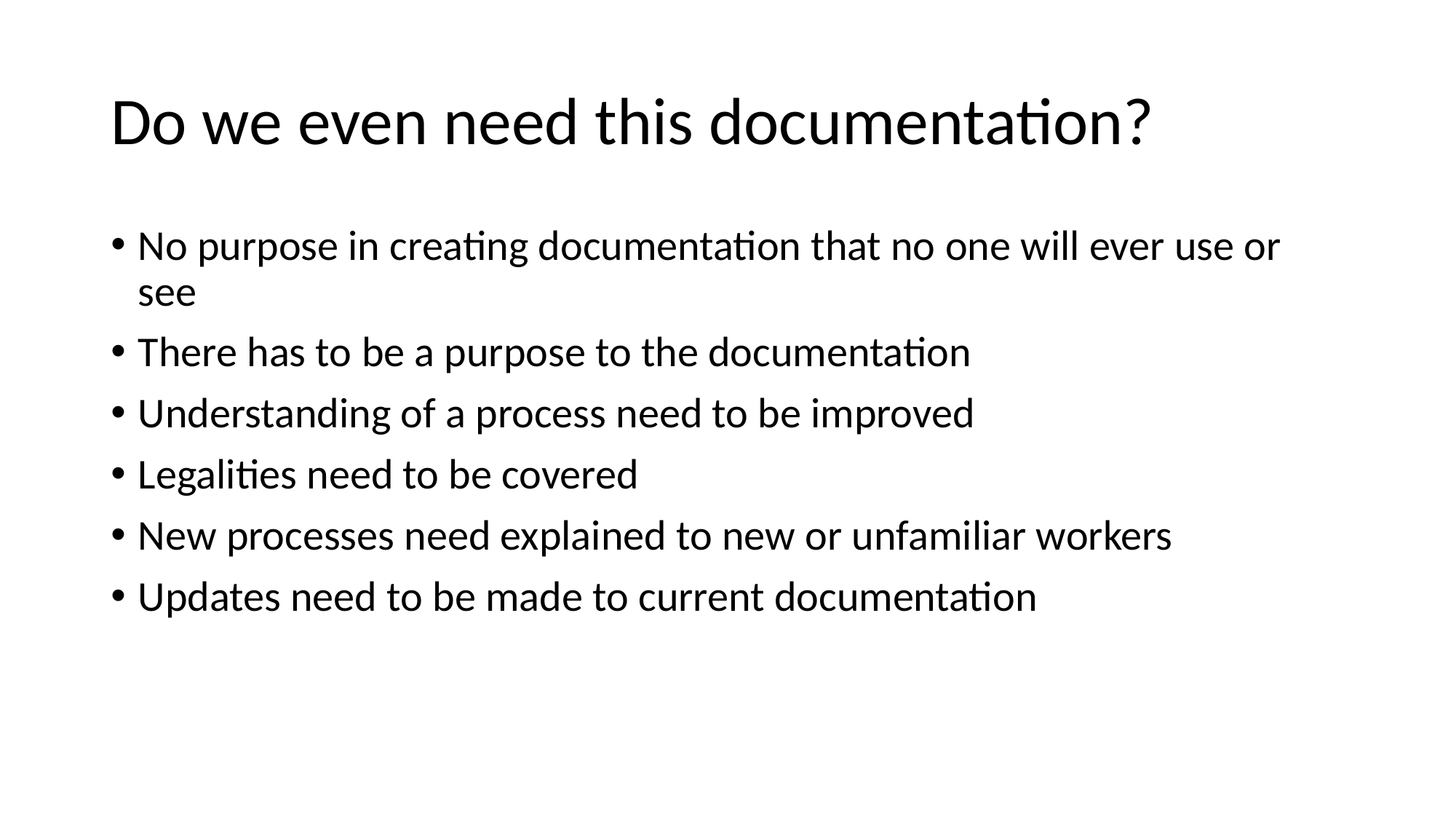

# Do we even need this documentation?
No purpose in creating documentation that no one will ever use or see
There has to be a purpose to the documentation
Understanding of a process need to be improved
Legalities need to be covered
New processes need explained to new or unfamiliar workers
Updates need to be made to current documentation